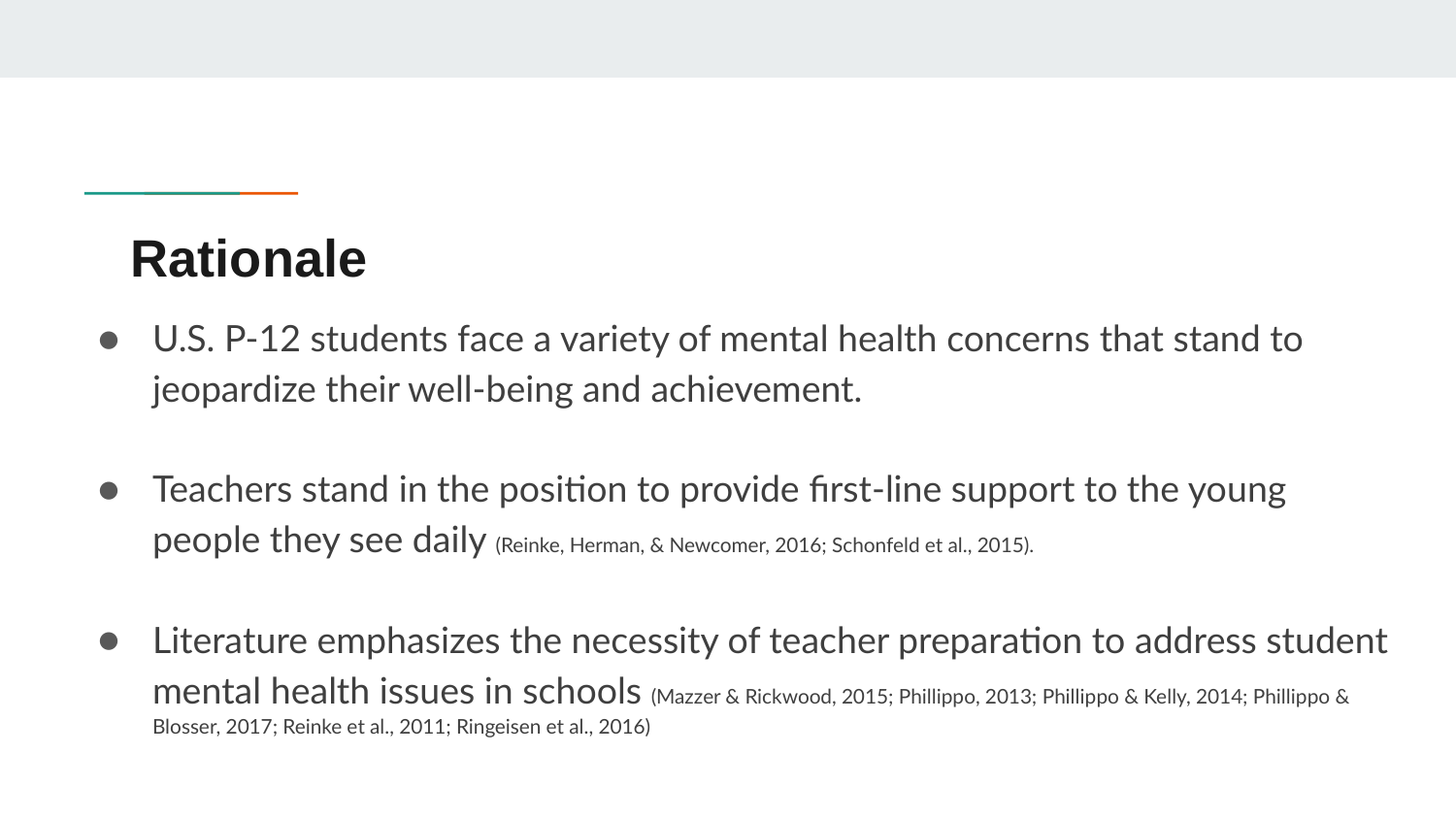

# Rationale
U.S. P-12 students face a variety of mental health concerns that stand to jeopardize their well-being and achievement.

Teachers stand in the position to provide first-line support to the young people they see daily (Reinke, Herman, & Newcomer, 2016; Schonfeld et al., 2015).

Literature emphasizes the necessity of teacher preparation to address student mental health issues in schools (Mazzer & Rickwood, 2015; Phillippo, 2013; Phillippo & Kelly, 2014; Phillippo & Blosser, 2017; Reinke et al., 2011; Ringeisen et al., 2016)